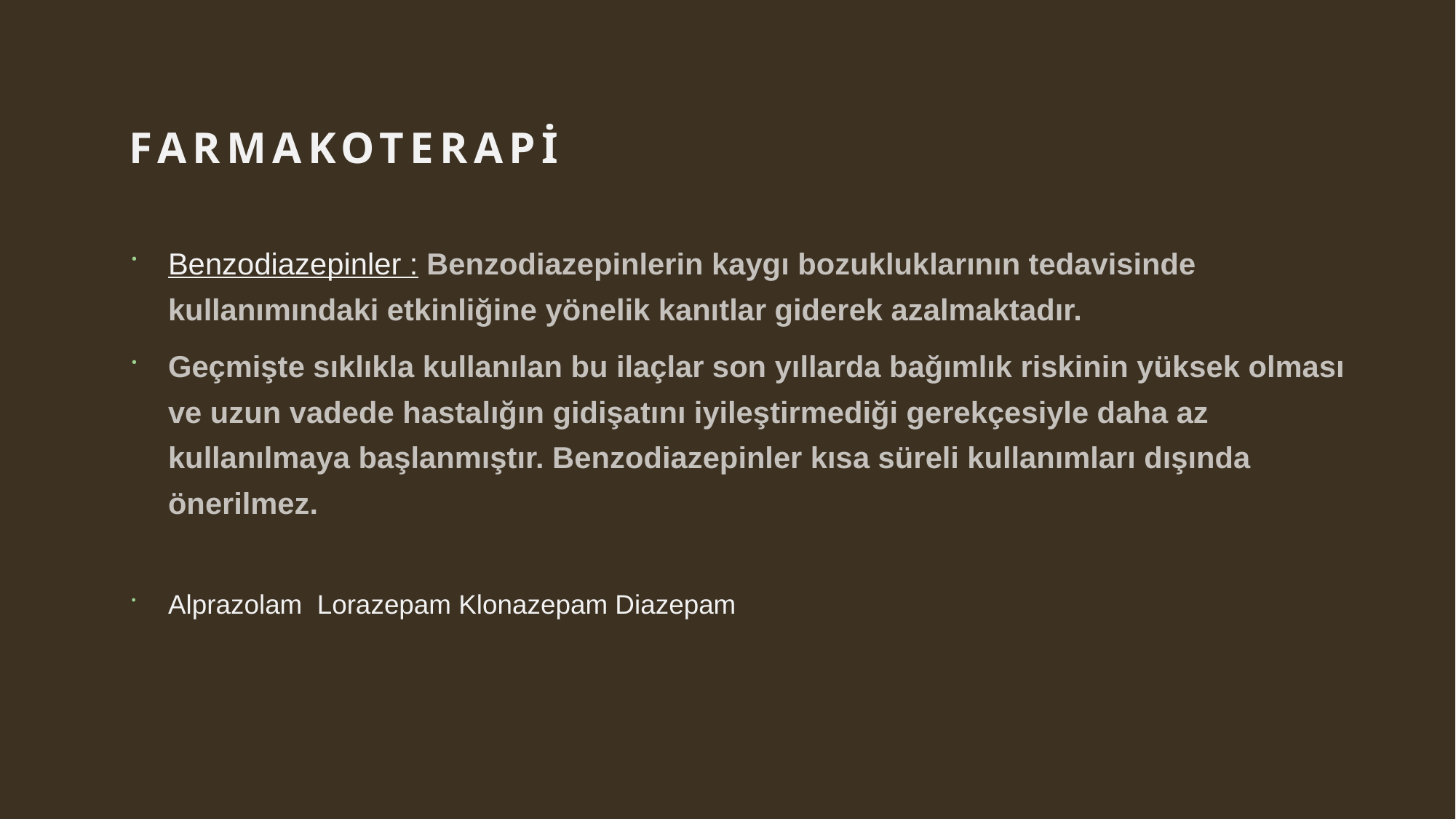

# FARMAKOTERAPİ
Benzodiazepinler : Benzodiazepinlerin kaygı bozukluklarının tedavisinde kullanımındaki etkinliğine yönelik kanıtlar giderek azalmaktadır.
Geçmişte sıklıkla kullanılan bu ilaçlar son yıllarda bağımlık riskinin yüksek olması ve uzun vadede hastalığın gidişatını iyileştirmediği gerekçesiyle daha az kullanılmaya başlanmıştır. Benzodiazepinler kısa süreli kullanımları dışında önerilmez.

Alprazolam  Lorazepam Klonazepam Diazepam